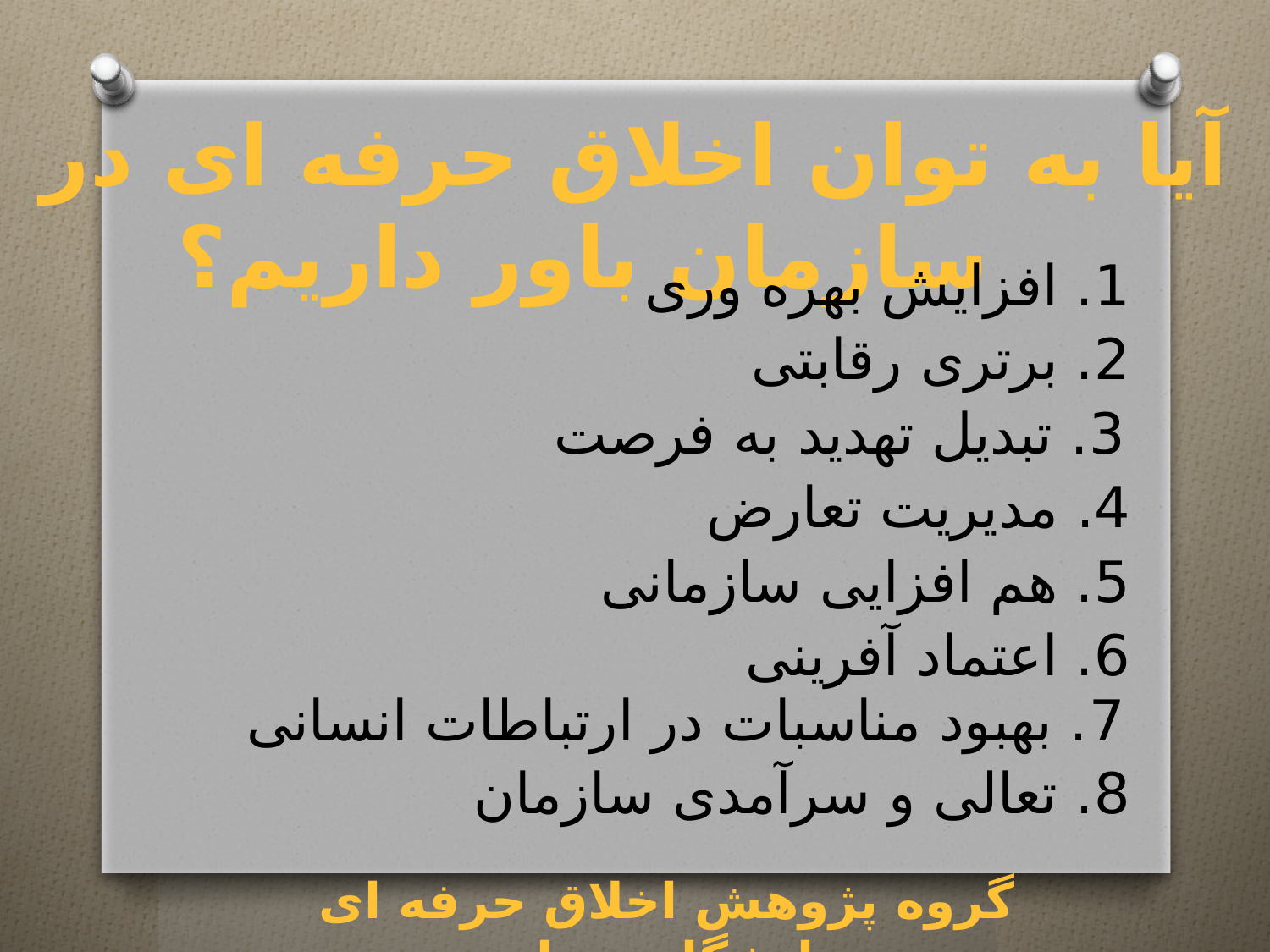

آیا به توان اخلاق حرفه ای در سازمان باور داریم؟
1. افزایش بهره وری
2. برتری رقابتی
3. تبدیل تهدید به فرصت
4. مدیریت تعارض
5. هم افزایی سازمانی
6. اعتماد آفرینی
7. بهبود مناسبات در ارتباطات انسانی
8. تعالی و سرآمدی سازمان
گروه پژوهش اخلاق حرفه ای دانشگاه تهران